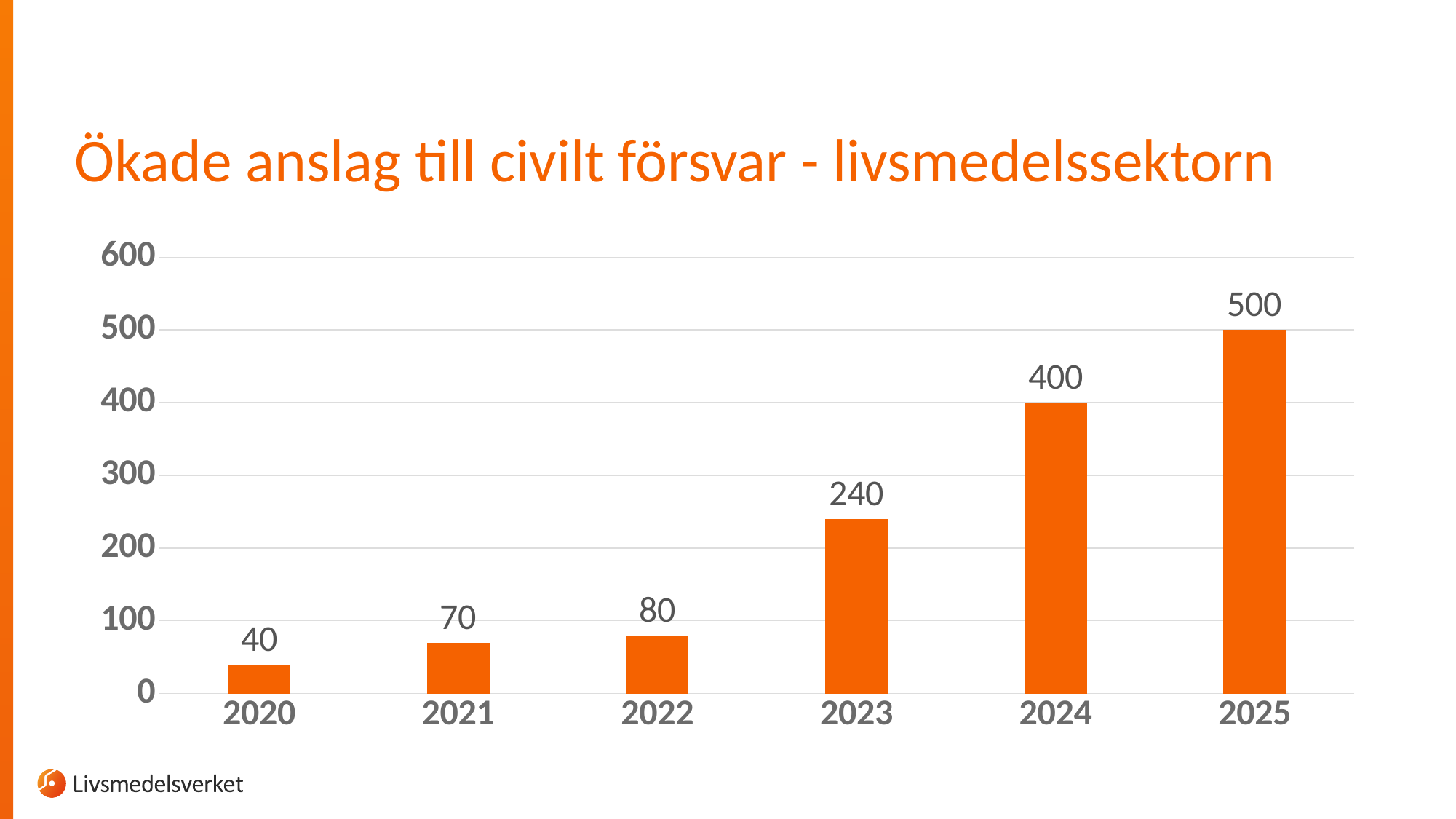

# Ökade anslag till civilt försvar - livsmedelssektorn

### Chart

| Category | Serie 1 |
|---|---|
| 2020 | 40.0 |
| 2021 | 70.0 |
| 2022 | 80.0 |
| 2023 | 240.0 |
| 2024 | 400.0 |
| 2025 | 500.0 |